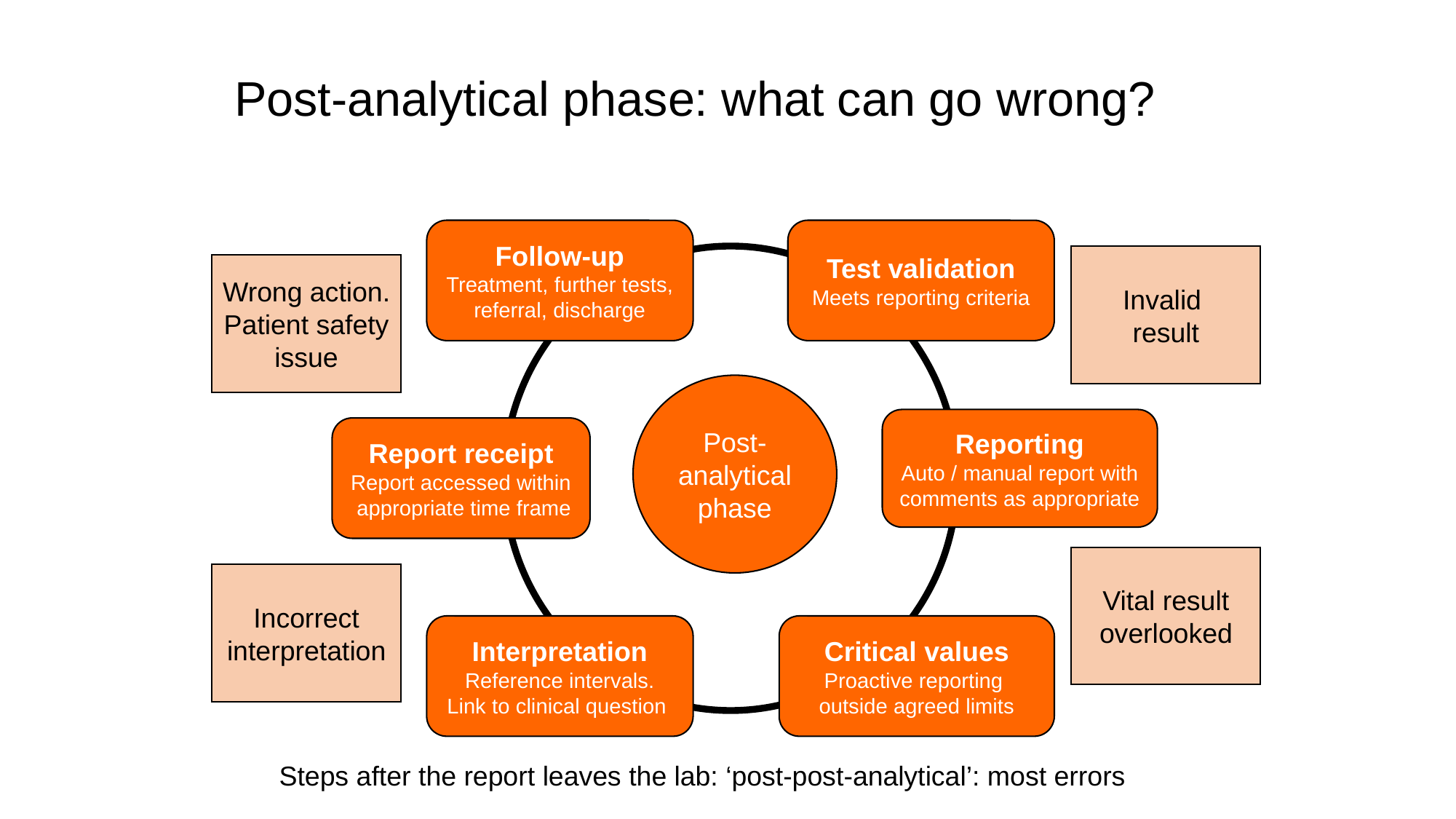

# Post-analytical phase: what can go wrong?

Follow-up
Treatment, further tests, referral, discharge

Test validation
Meets reporting criteria

Invalid
result
Wrong action. Patient safety issue
Post-analytical
phase
Reporting
Auto / manual report with comments as appropriate

Report receipt
Report accessed within  appropriate time frame

Vital result overlooked
Incorrect interpretation

Interpretation
Reference intervals. Link to clinical question

Critical values
Proactive reporting  outside agreed limits

Steps after the report leaves the lab: ‘post-post-analytical’: most errors